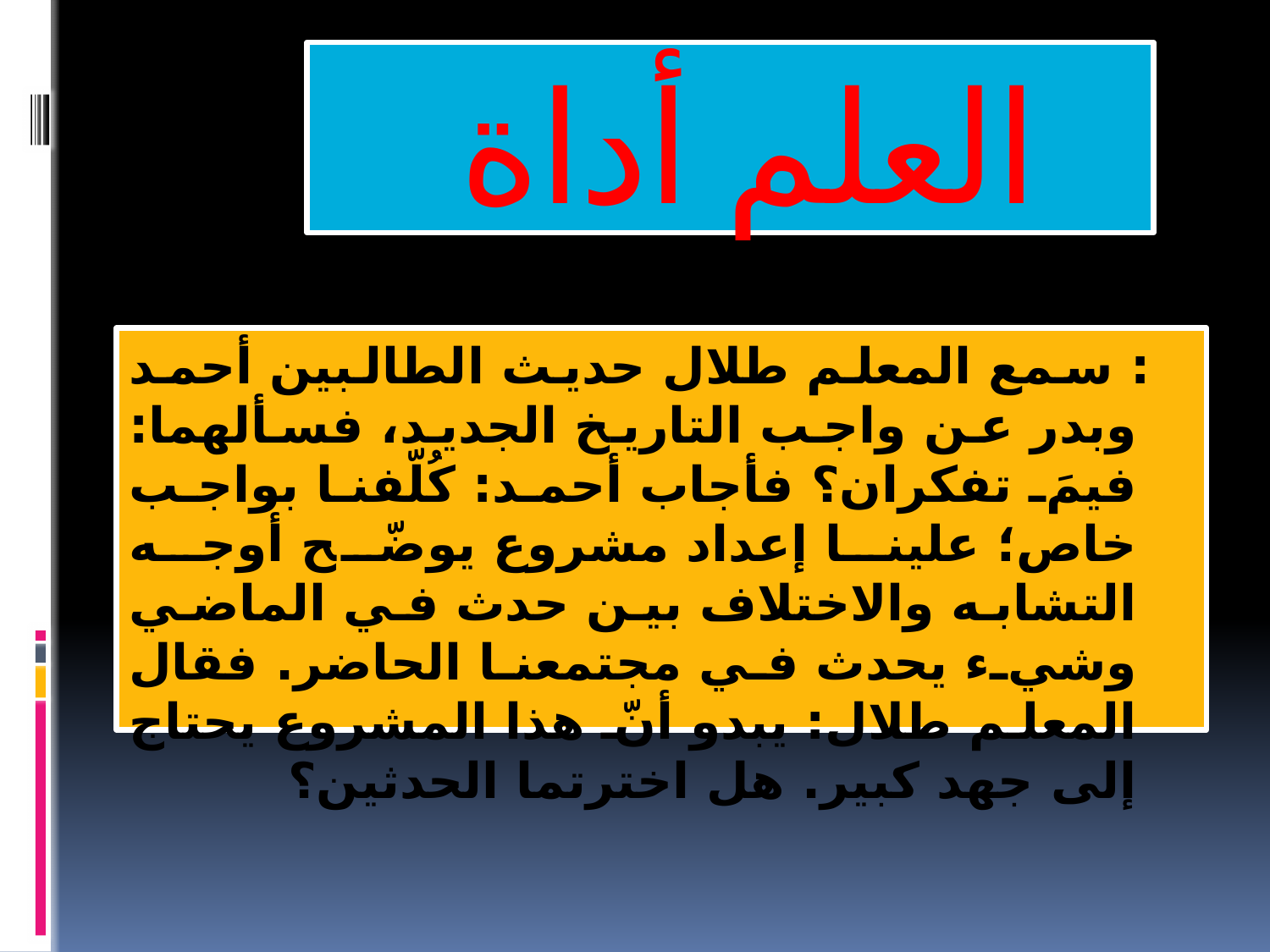

# العلم أداة
  : سمع المعلم طلال حديث الطالبين أحمد وبدر عن واجب التاريخ الجديد، فسألهما: فيمَ تفكران؟ فأجاب أحمد: كُلّفنا بواجب خاص؛ علينا إعداد مشروع يوضّح أوجه التشابه والاختلاف بين حدث في الماضي وشيء يحدث في مجتمعنا الحاضر. فقال المعلم طلال: يبدو أنّ هذا المشروع يحتاج إلى جهد كبير. هل اخترتما الحدثين؟